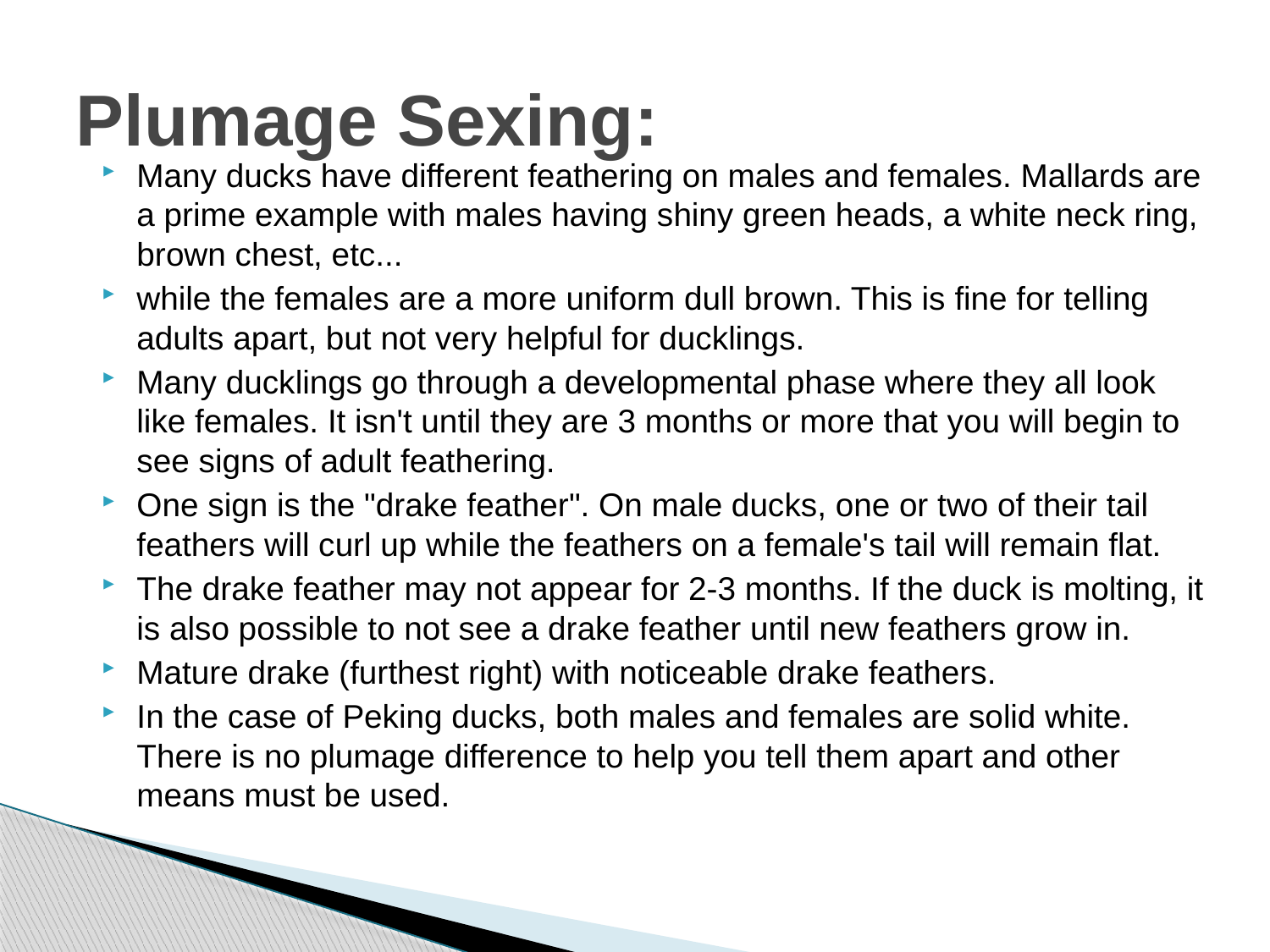

# Plumage Sexing:
Many ducks have different feathering on males and females. Mallards are a prime example with males having shiny green heads, a white neck ring, brown chest, etc...
while the females are a more uniform dull brown. This is fine for telling adults apart, but not very helpful for ducklings.
Many ducklings go through a developmental phase where they all look like females. It isn't until they are 3 months or more that you will begin to see signs of adult feathering.
One sign is the "drake feather". On male ducks, one or two of their tail feathers will curl up while the feathers on a female's tail will remain flat.
The drake feather may not appear for 2-3 months. If the duck is molting, it is also possible to not see a drake feather until new feathers grow in.
Mature drake (furthest right) with noticeable drake feathers.
In the case of Peking ducks, both males and females are solid white. There is no plumage difference to help you tell them apart and other means must be used.